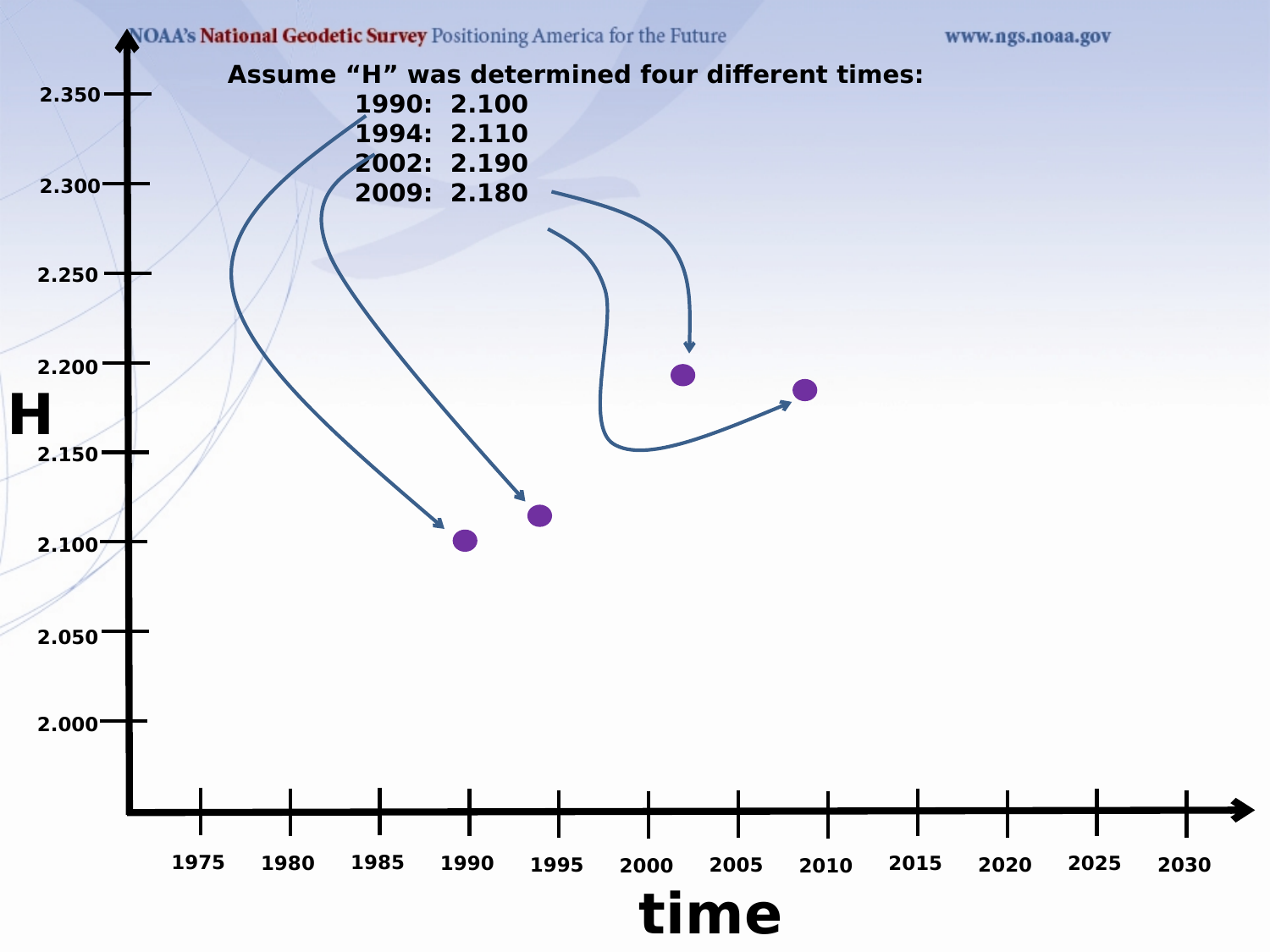

Assume “H” was determined four different times:
	1990:  2.100
	1994:  2.110
	2002:  2.190
	2009:  2.180
2.350

2.300

2.250
2.200

H

2.150

2.100

2.050
2.000
1985
1975
2025
1990
2015
1980
2030
2020
2005
1995
2010
2000
time